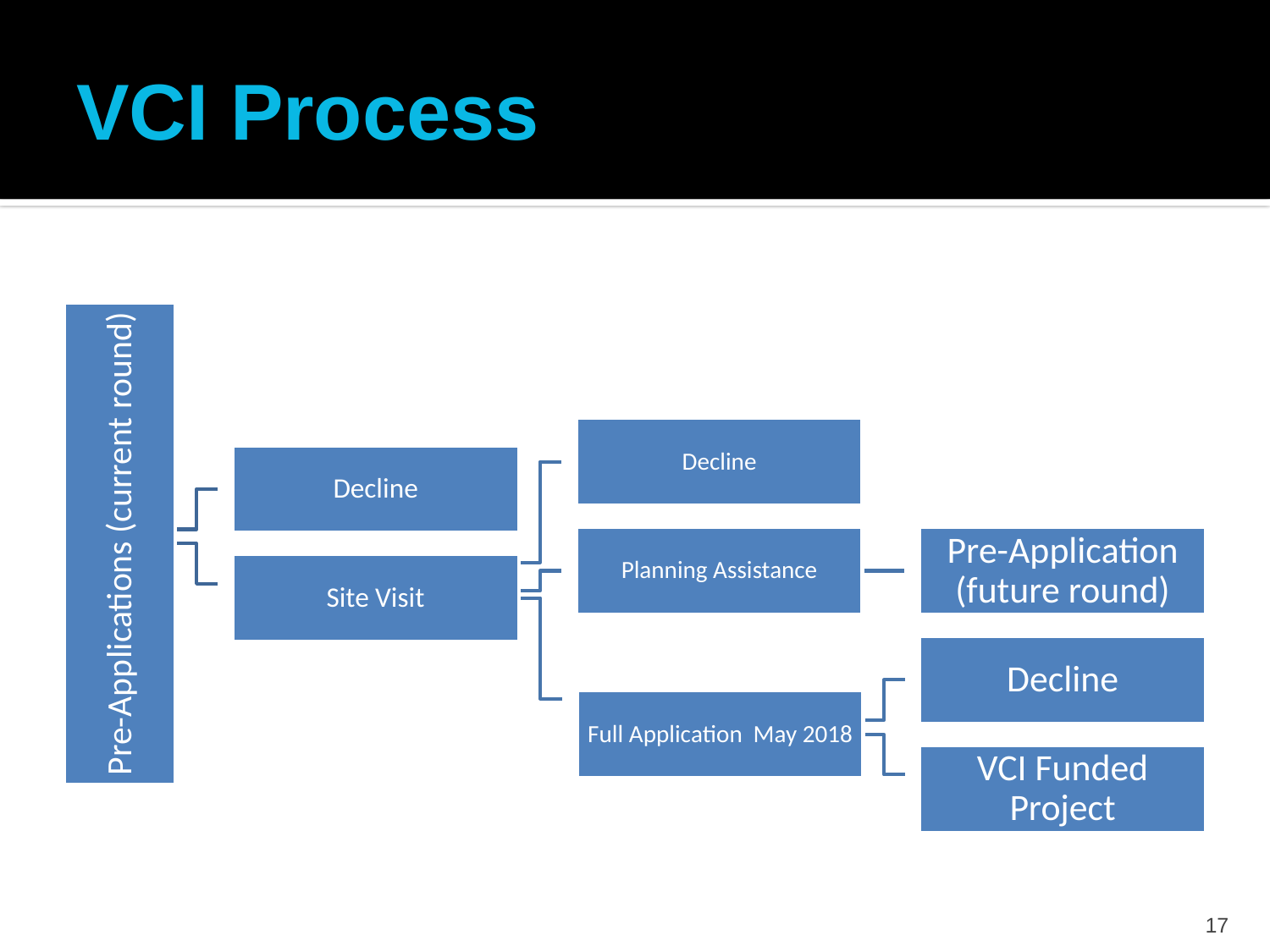

# VCI Process

Pre-Applications (current round)
Decline
Site Visit
Decline
Planning Assistance
Pre-Application (future round)
Full Application  May 2018
Decline
VCI Funded Project
17